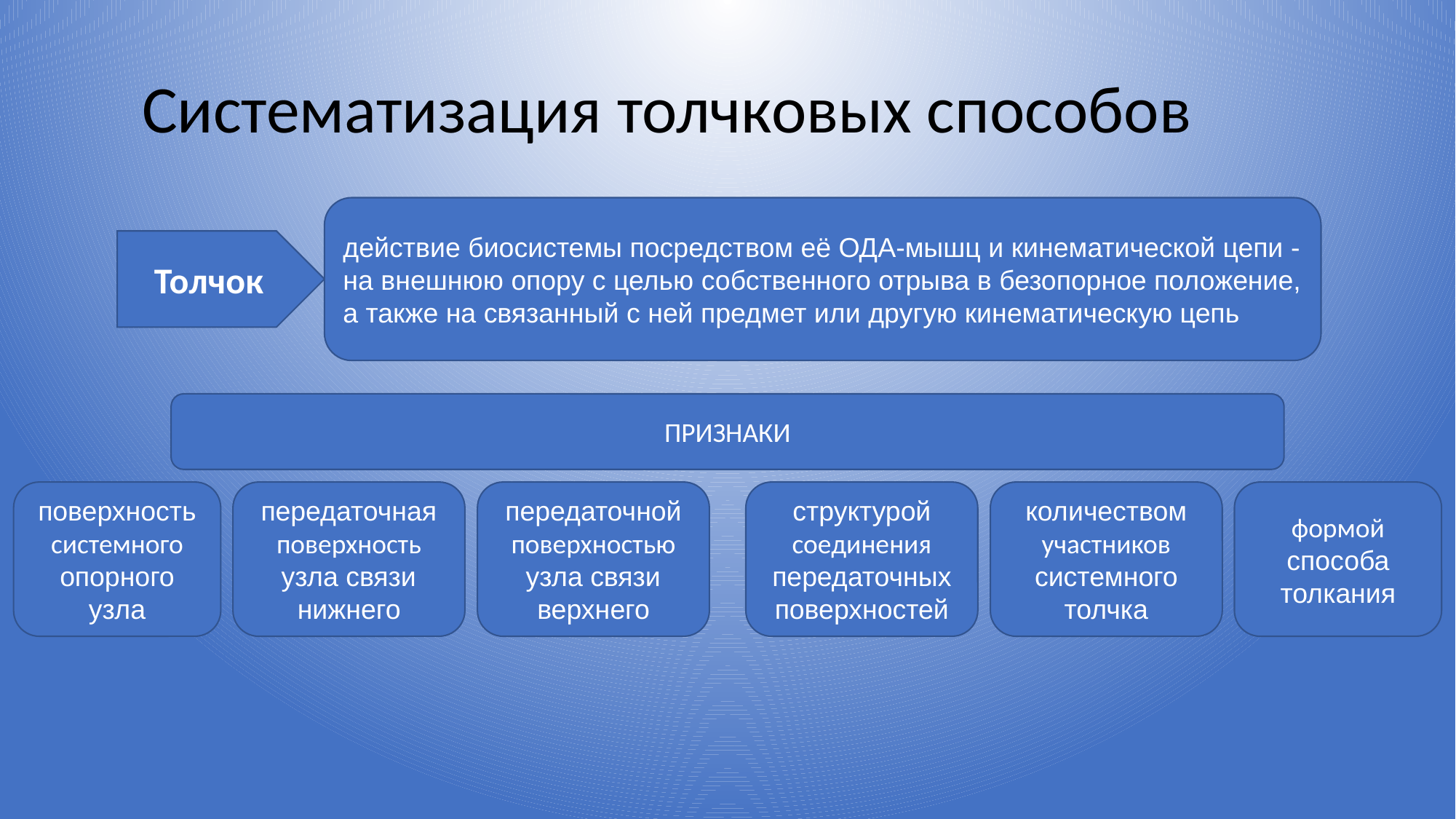

# Систематизация толчковых способов
действие биосистемы посредством её ОДА-мышц и кинематической цепи - на внешнюю опору с целью собственного отрыва в безопорное положение, а также на связанный с ней предмет или другую кинематическую цепь
Толчок
ПРИЗНАКИ
передаточной поверхностью узла связи верхнего
поверхность системного опорного узла
передаточная поверхность узла связи нижнего
количеством участников системного толчка
формой способа толкания
структурой соединения передаточных поверхностей